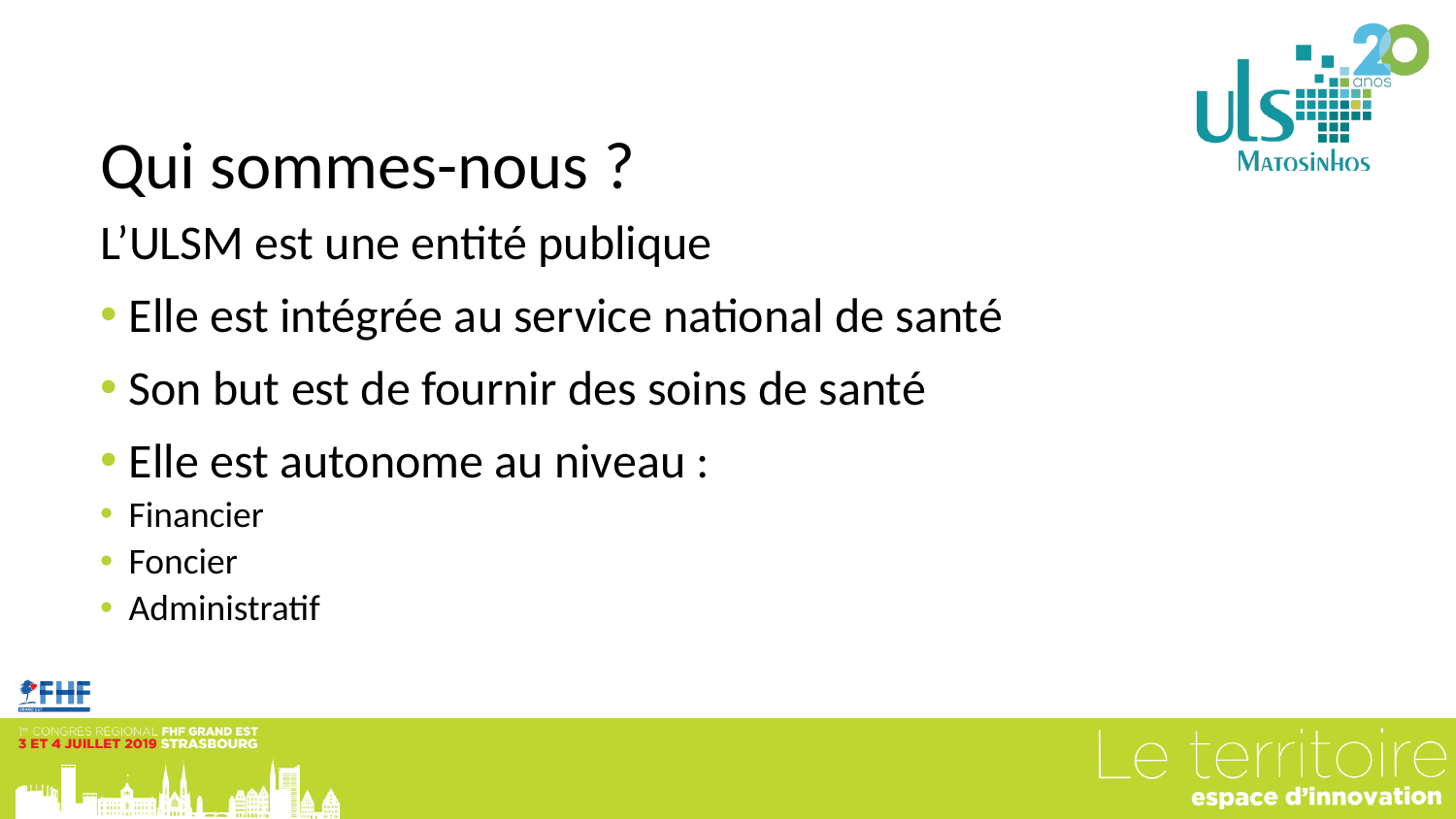

# Qui sommes-nous ?
L’ULSM est une entité publique
Elle est intégrée au service national de santé
Son but est de fournir des soins de santé
Elle est autonome au niveau :
Financier
Foncier
Administratif